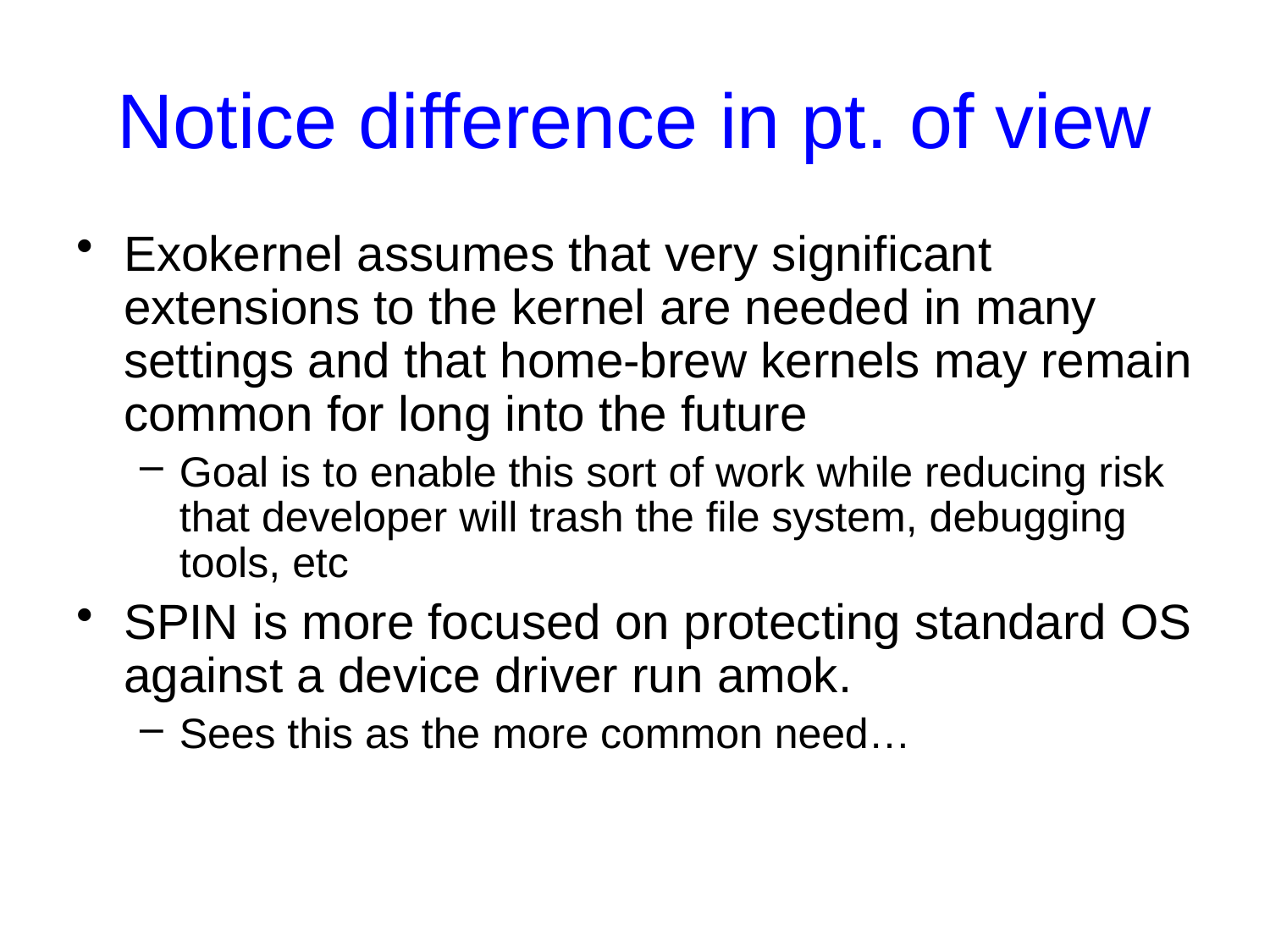

# Notice difference in pt. of view
Exokernel assumes that very significant extensions to the kernel are needed in many settings and that home-brew kernels may remain common for long into the future
Goal is to enable this sort of work while reducing risk that developer will trash the file system, debugging tools, etc
SPIN is more focused on protecting standard OS against a device driver run amok.
Sees this as the more common need…